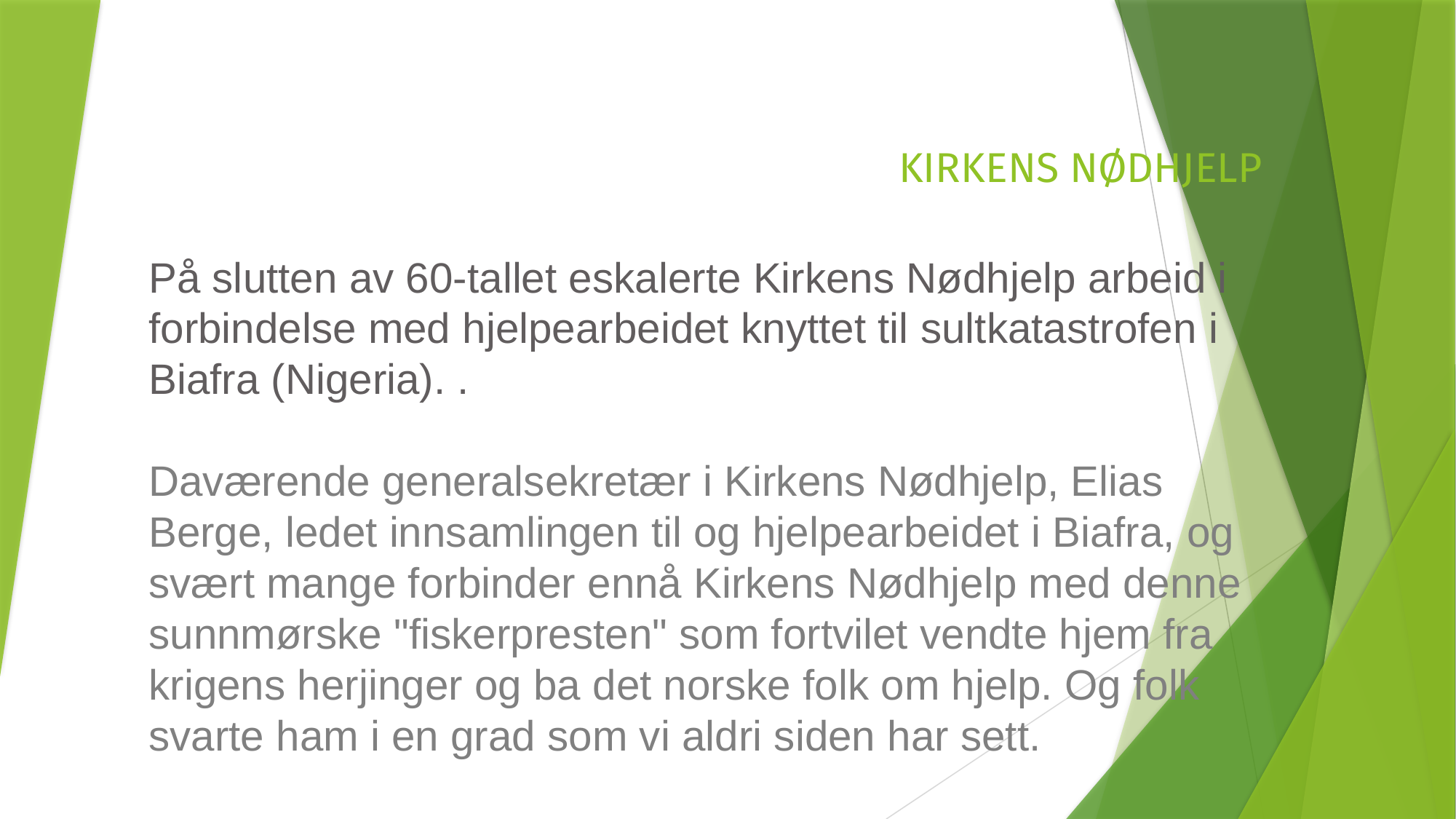

# KIRKENS NØDHJELP
På slutten av 60-tallet eskalerte Kirkens Nødhjelp arbeid i forbindelse med hjelpearbeidet knyttet til sultkatastrofen i Biafra (Nigeria). .

Daværende generalsekretær i Kirkens Nødhjelp, Elias Berge, ledet innsamlingen til og hjelpearbeidet i Biafra, og svært mange forbinder ennå Kirkens Nødhjelp med denne sunnmørske "fiskerpresten" som fortvilet vendte hjem fra krigens herjinger og ba det norske folk om hjelp. Og folk svarte ham i en grad som vi aldri siden har sett.